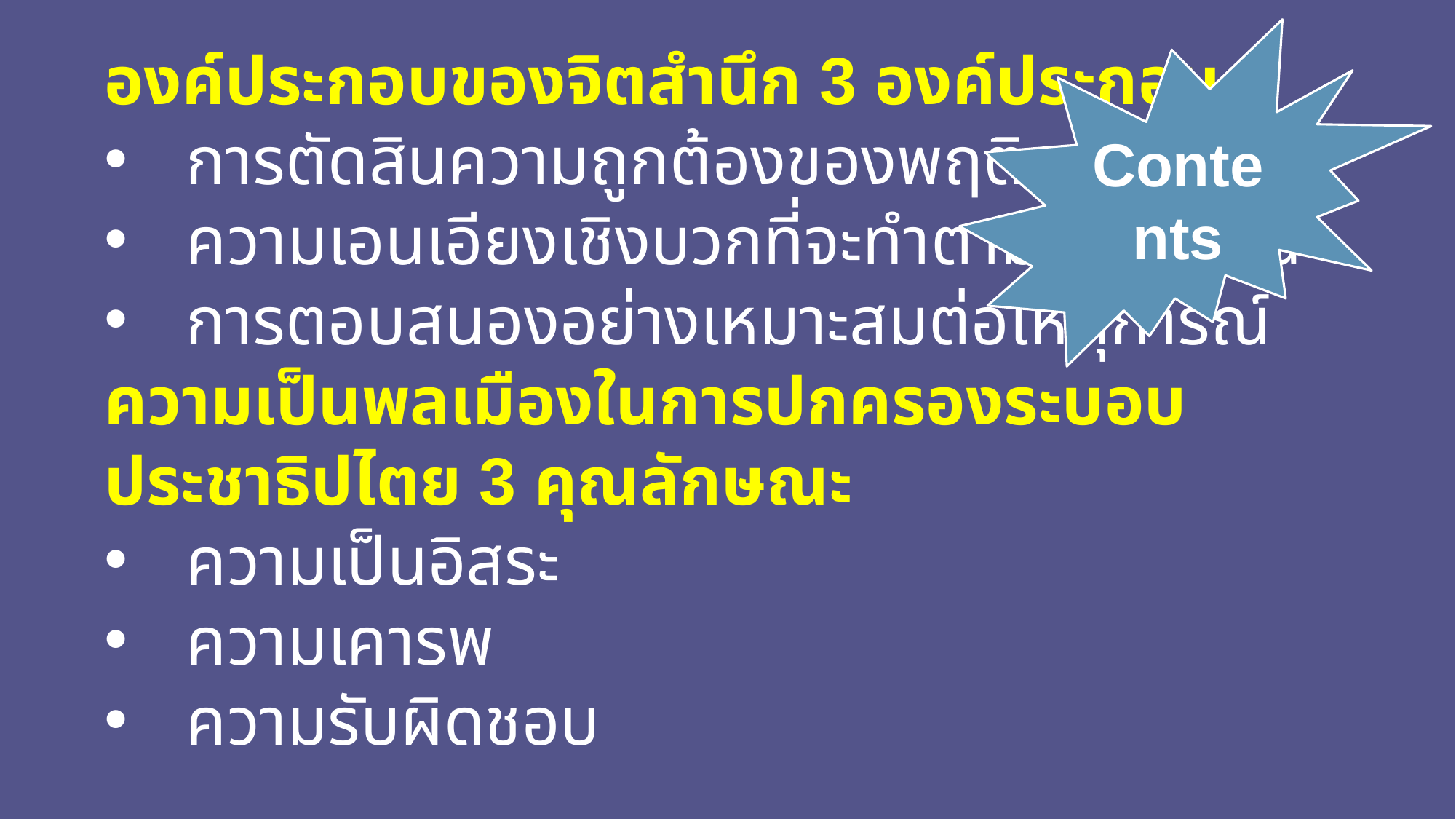

Contents
องค์ประกอบของจิตสำนึก 3 องค์ประกอบ
การตัดสินความถูกต้องของพฤติกรรม
ความเอนเอียงเชิงบวกที่จะทำตามเหตุการณ์
การตอบสนองอย่างเหมาะสมต่อเหตุการณ์
ความเป็นพลเมืองในการปกครองระบอบประชาธิปไตย 3 คุณลักษณะ
ความเป็นอิสระ
ความเคารพ
ความรับผิดชอบ